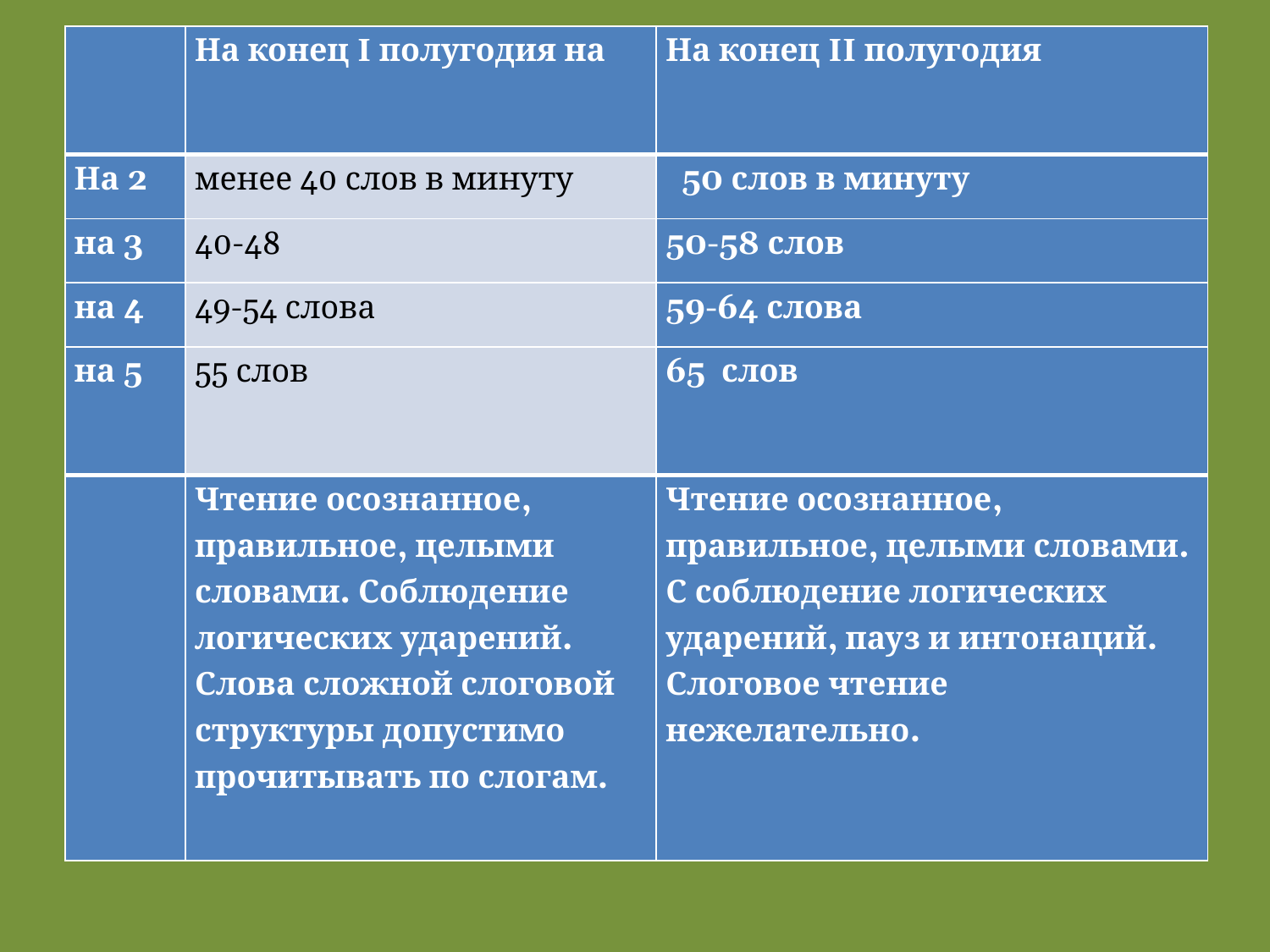

|  | На конец I полугодия на | На конец II полугодия |
| --- | --- | --- |
| На 2 | менее 40 слов в минуту | 50 слов в минуту |
| на 3 | 40-48 | 50-58 слов |
| на 4 | 49-54 слова | 59-64 слова |
| на 5 | 55 слов | 65 слов |
|  | Чтение осознанное, правильное, целыми словами. Соблюдение логических ударений. Слова сложной слоговой структуры допустимо прочитывать по слогам. | Чтение осознанное, правильное, целыми словами. С соблюдение логических ударений, пауз и интонаций. Слоговое чтение нежелательно. |